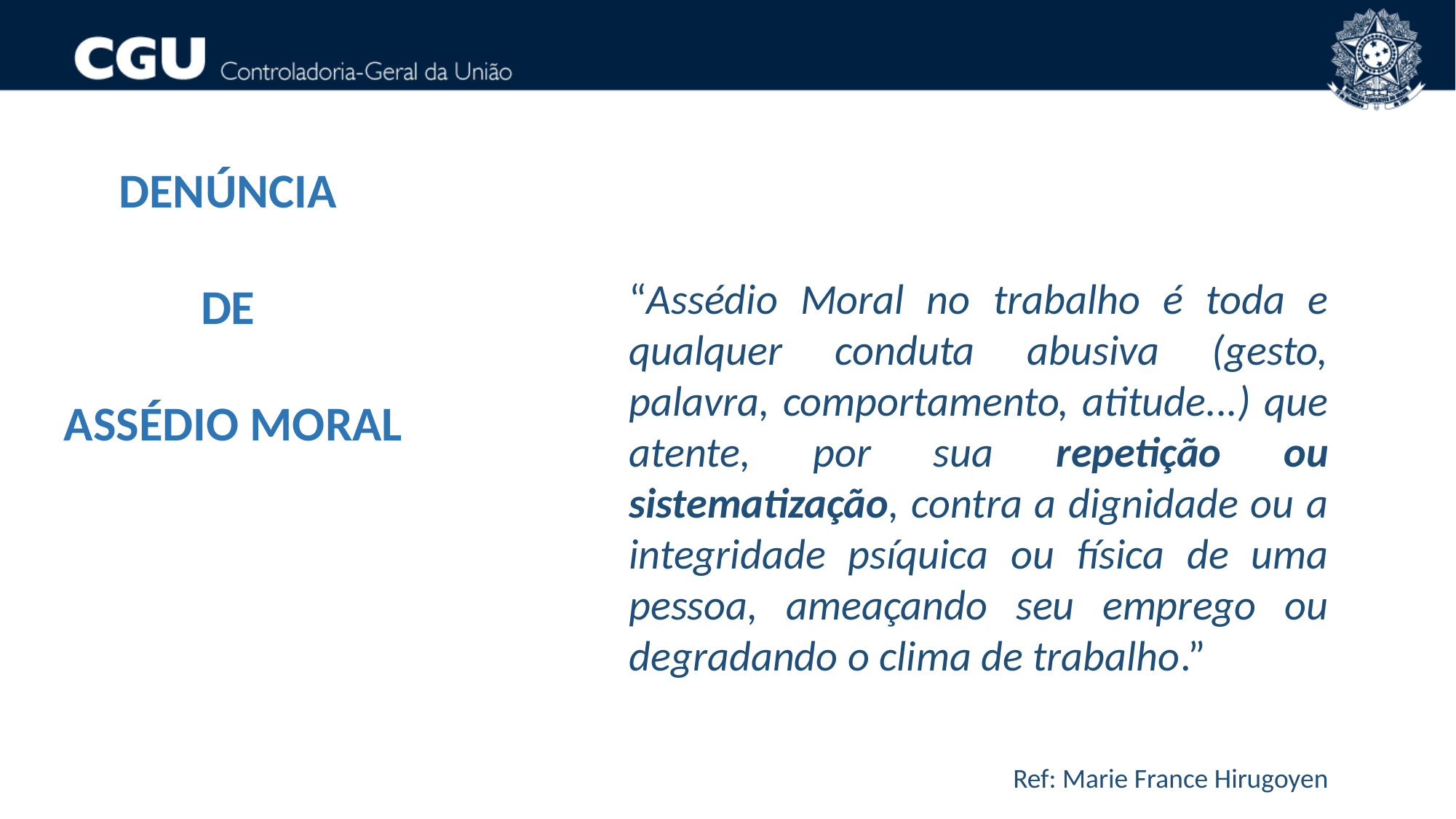

DENÚNCIA

DE

ASSÉDIO MORAL
“Assédio Moral no trabalho é toda e qualquer conduta abusiva (gesto, palavra, comportamento, atitude...) que atente, por sua repetição ou sistematização, contra a dignidade ou a integridade psíquica ou física de uma pessoa, ameaçando seu emprego ou degradando o clima de trabalho.”

Ref: Marie France Hirugoyen